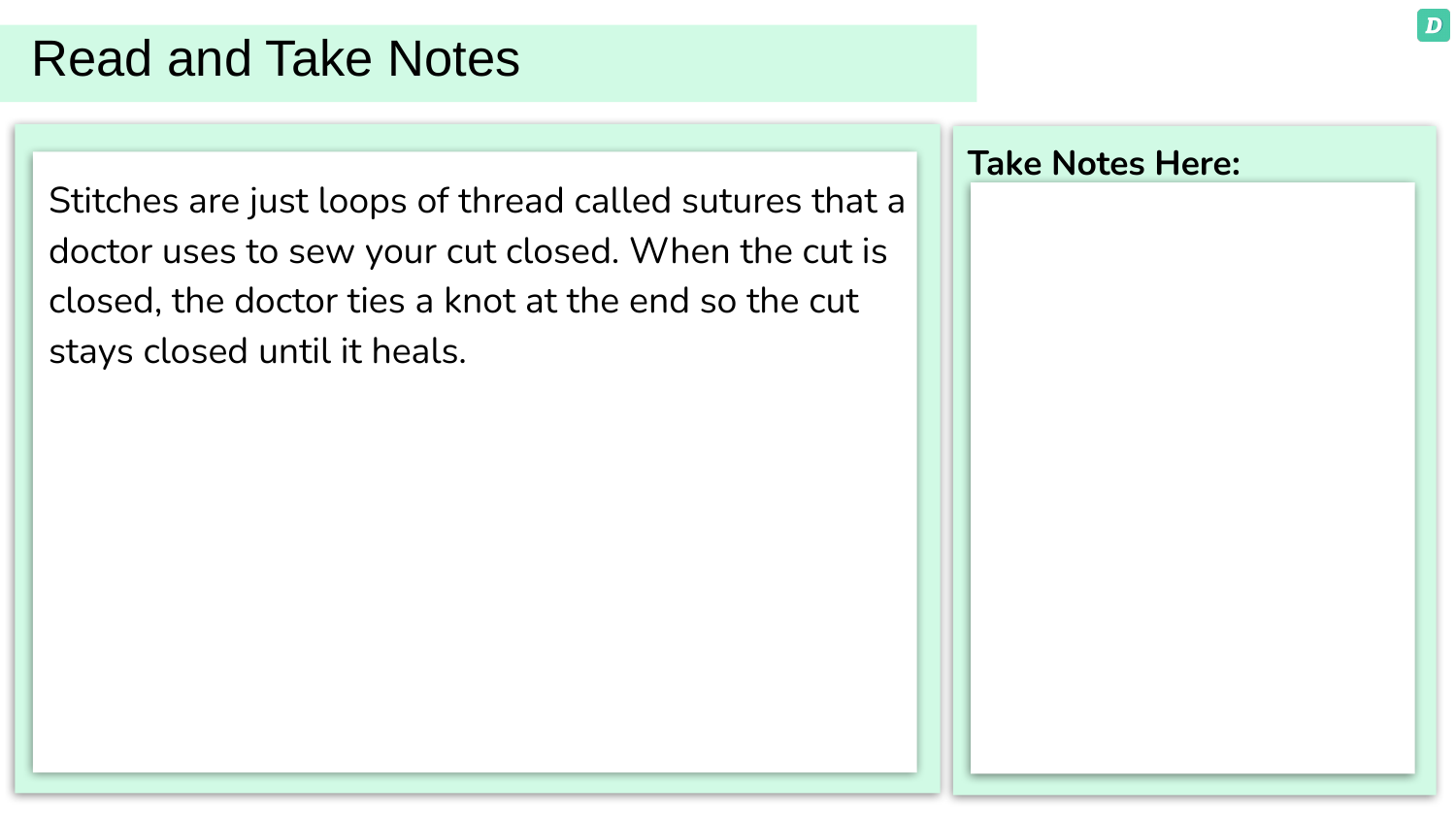

Read and Take Notes
Stitches are just loops of thread called sutures that a doctor uses to sew your cut closed. When the cut is closed, the doctor ties a knot at the end so the cut stays closed until it heals.